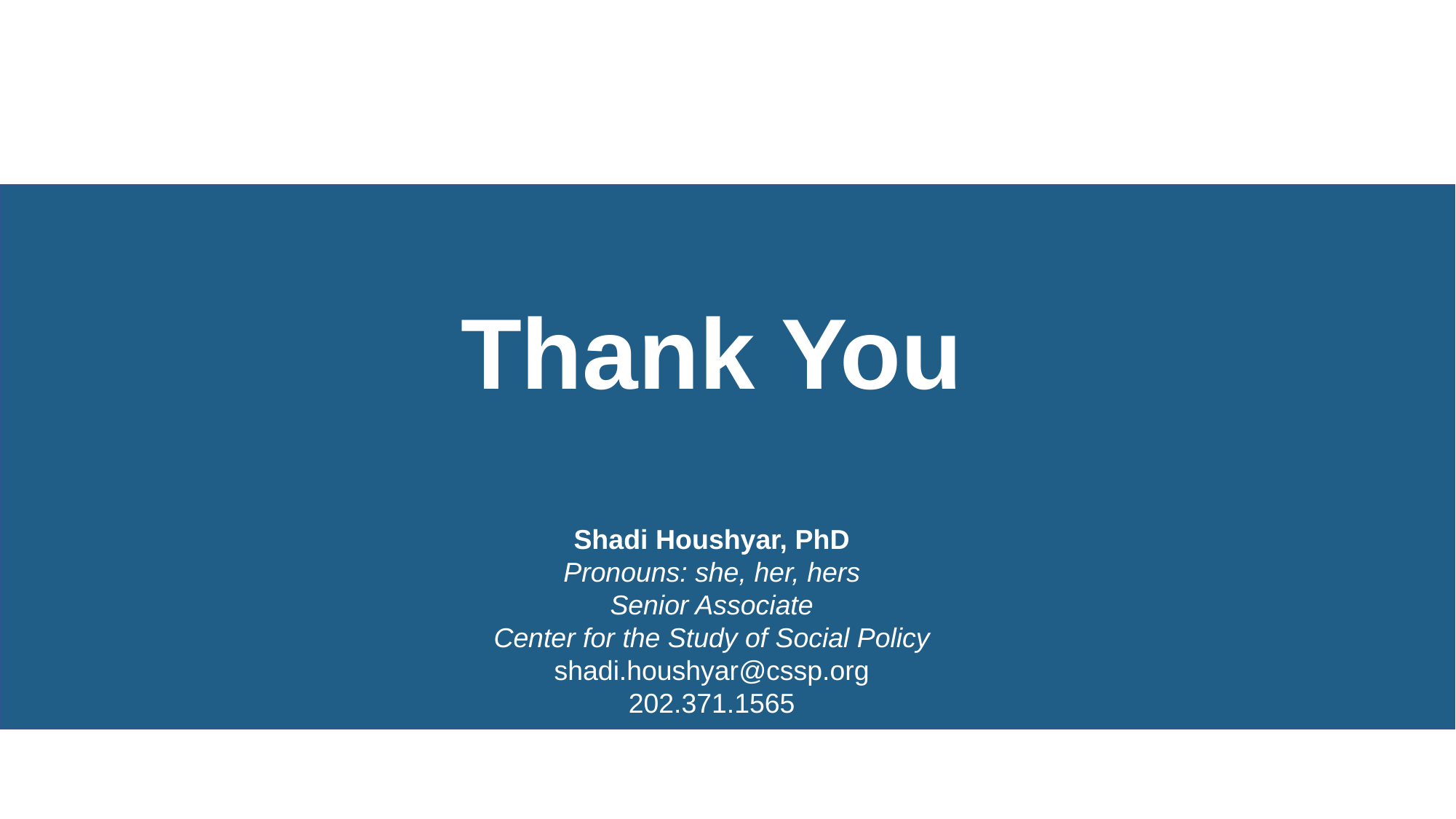

Thank You

Shadi Houshyar, PhD
Pronouns: she, her, hers
Senior Associate
Center for the Study of Social Policy
shadi.houshyar@cssp.org
202.371.1565